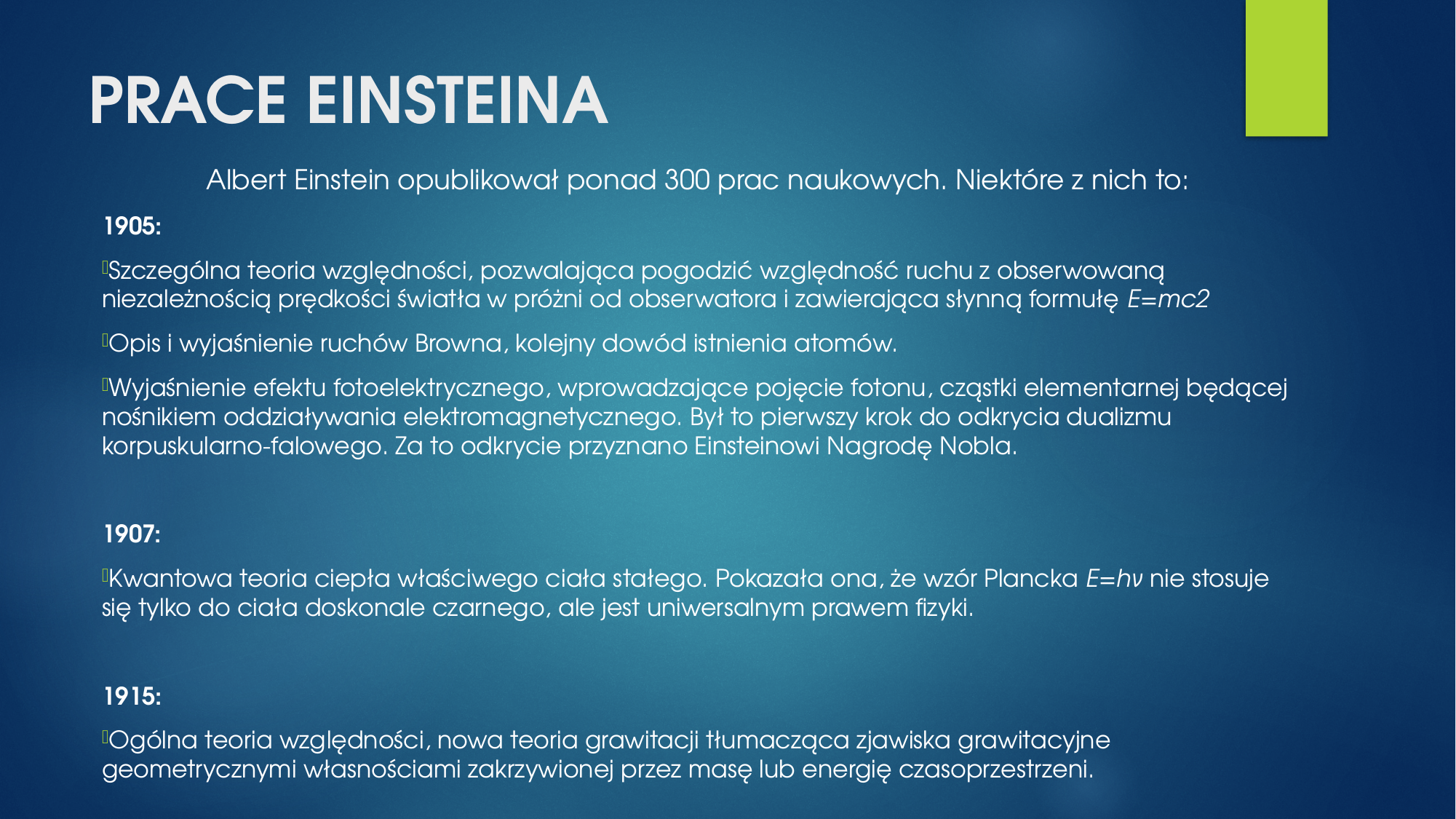

# PRACE EINSTEINA
Albert Einstein opublikował ponad 300 prac naukowych. Niektóre z nich to:
1905:
Szczególna teoria względności, pozwalająca pogodzić względność ruchu z obserwowaną niezależnością prędkości światła w próżni od obserwatora i zawierająca słynną formułę E=mc2
Opis i wyjaśnienie ruchów Browna, kolejny dowód istnienia atomów.
Wyjaśnienie efektu fotoelektrycznego, wprowadzające pojęcie fotonu, cząstki elementarnej będącej nośnikiem oddziaływania elektromagnetycznego. Był to pierwszy krok do odkrycia dualizmu korpuskularno-falowego. Za to odkrycie przyznano Einsteinowi Nagrodę Nobla.

1907:
Kwantowa teoria ciepła właściwego ciała stałego. Pokazała ona, że wzór Plancka E=hν nie stosuje się tylko do ciała doskonale czarnego, ale jest uniwersalnym prawem fizyki.

1915:
Ogólna teoria względności, nowa teoria grawitacji tłumacząca zjawiska grawitacyjne geometrycznymi własnościami zakrzywionej przez masę lub energię czasoprzestrzeni.